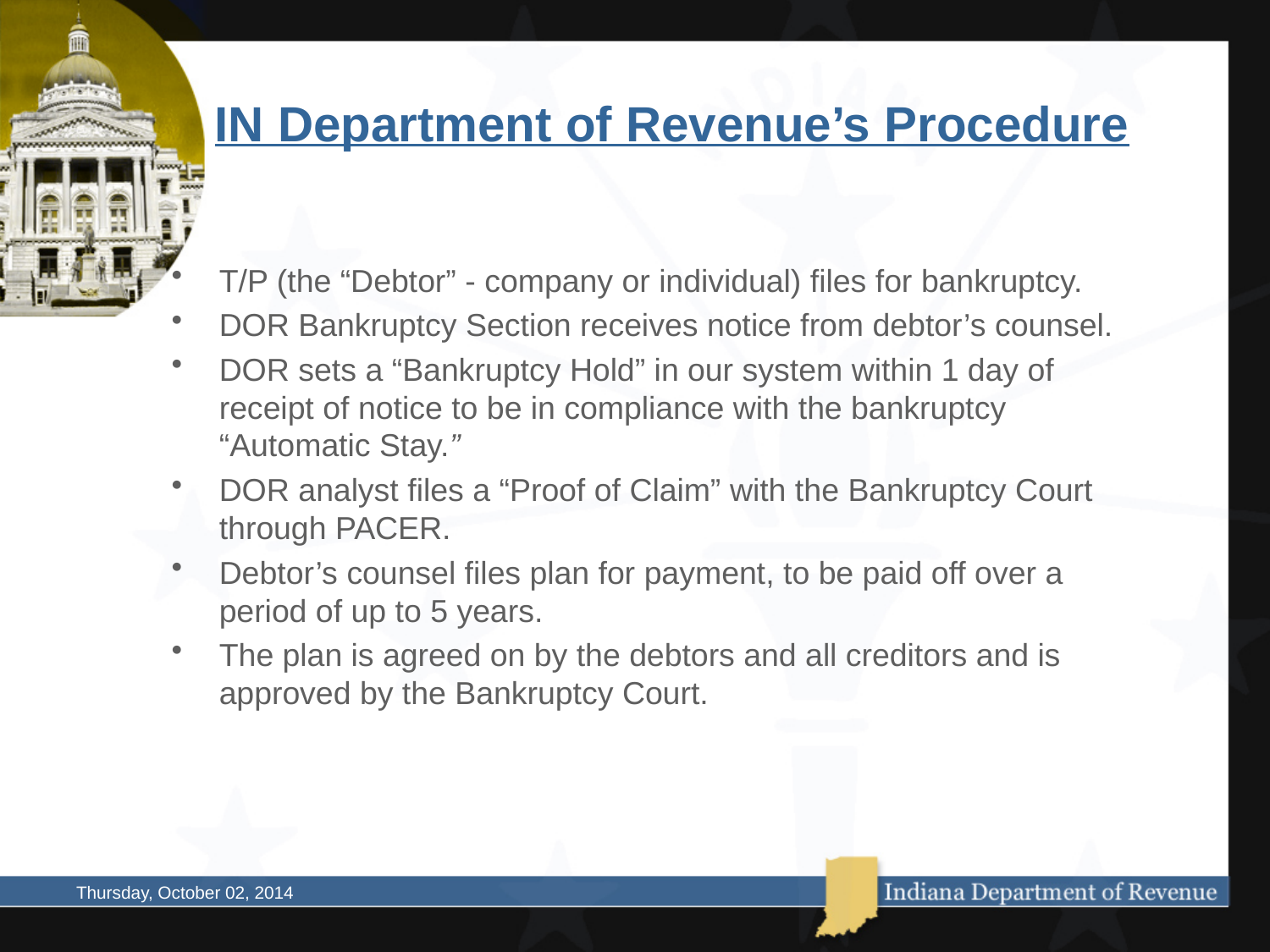

# IN Department of Revenue’s Procedure
T/P (the “Debtor” - company or individual) files for bankruptcy.
DOR Bankruptcy Section receives notice from debtor’s counsel.
DOR sets a “Bankruptcy Hold” in our system within 1 day of receipt of notice to be in compliance with the bankruptcy “Automatic Stay.”
DOR analyst files a “Proof of Claim” with the Bankruptcy Court through PACER.
Debtor’s counsel files plan for payment, to be paid off over a period of up to 5 years.
The plan is agreed on by the debtors and all creditors and is approved by the Bankruptcy Court.

Thursday, October 02, 2014